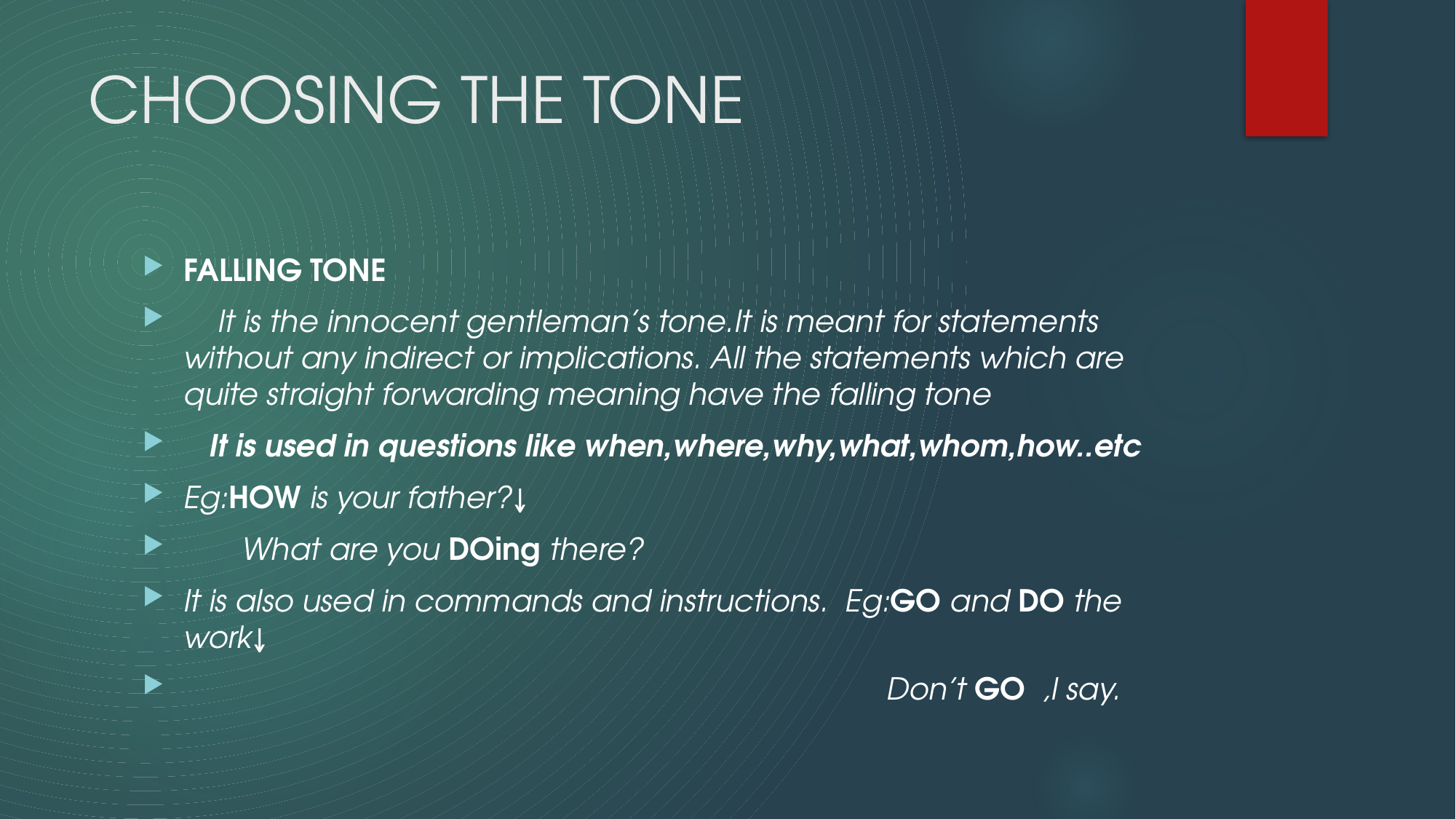

# CHOOSING THE TONE
FALLING TONE
    It is the innocent gentleman’s tone.It is meant for statements without any indirect or implications. All the statements which are quite straight forwarding meaning have the falling tone
   It is used in questions like when,where,why,what,whom,how..etc
Eg:HOW is your father?↓
       What are you DOing there?
It is also used in commands and instructions.  Eg:GO and DO the work↓
                                                                                    Don’t GO  ,I say.